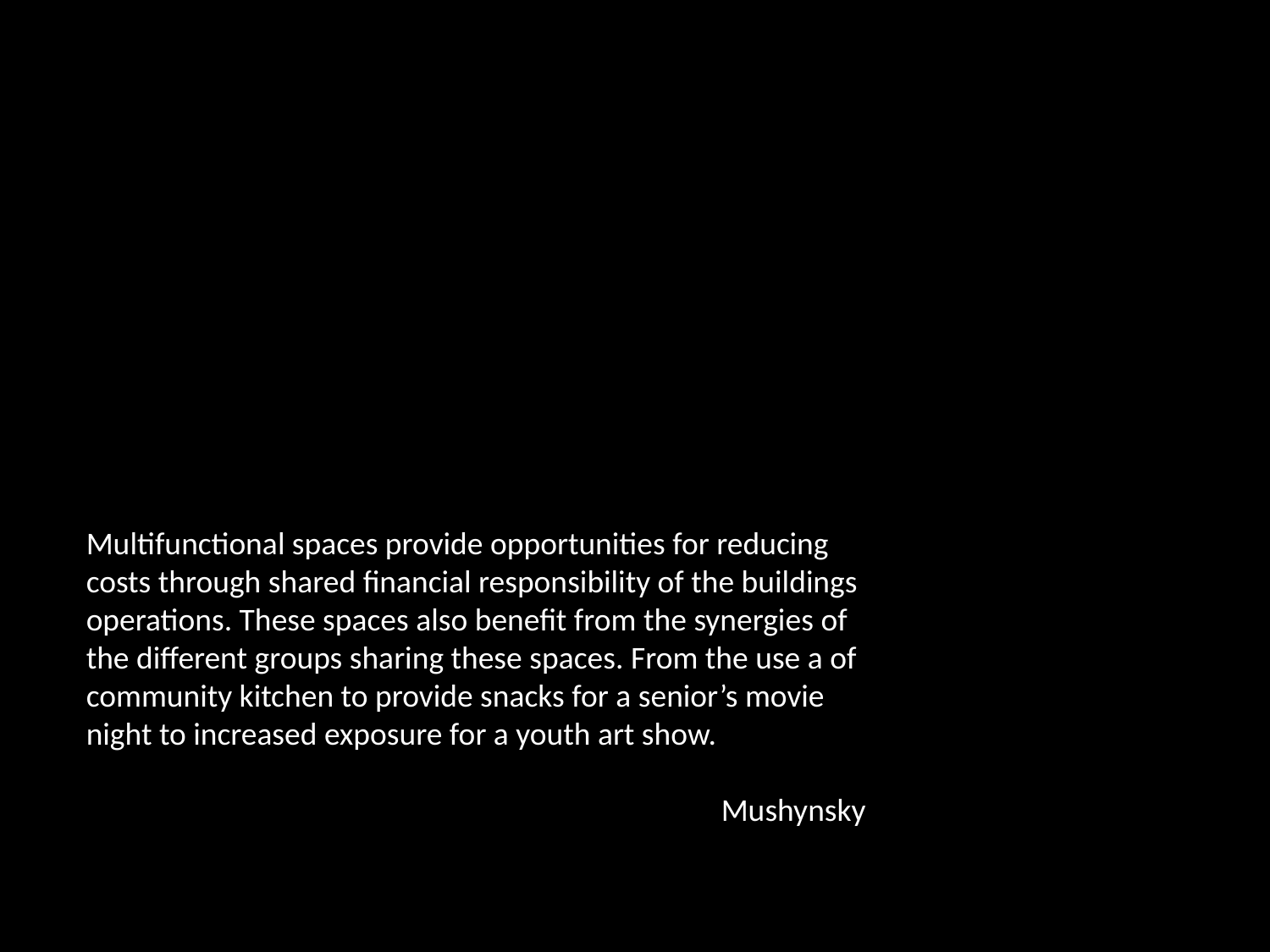

Multifunctional spaces provide opportunities for reducing costs through shared financial responsibility of the buildings operations. These spaces also benefit from the synergies of the different groups sharing these spaces. From the use a of community kitchen to provide snacks for a senior’s movie night to increased exposure for a youth art show.

					Mushynsky